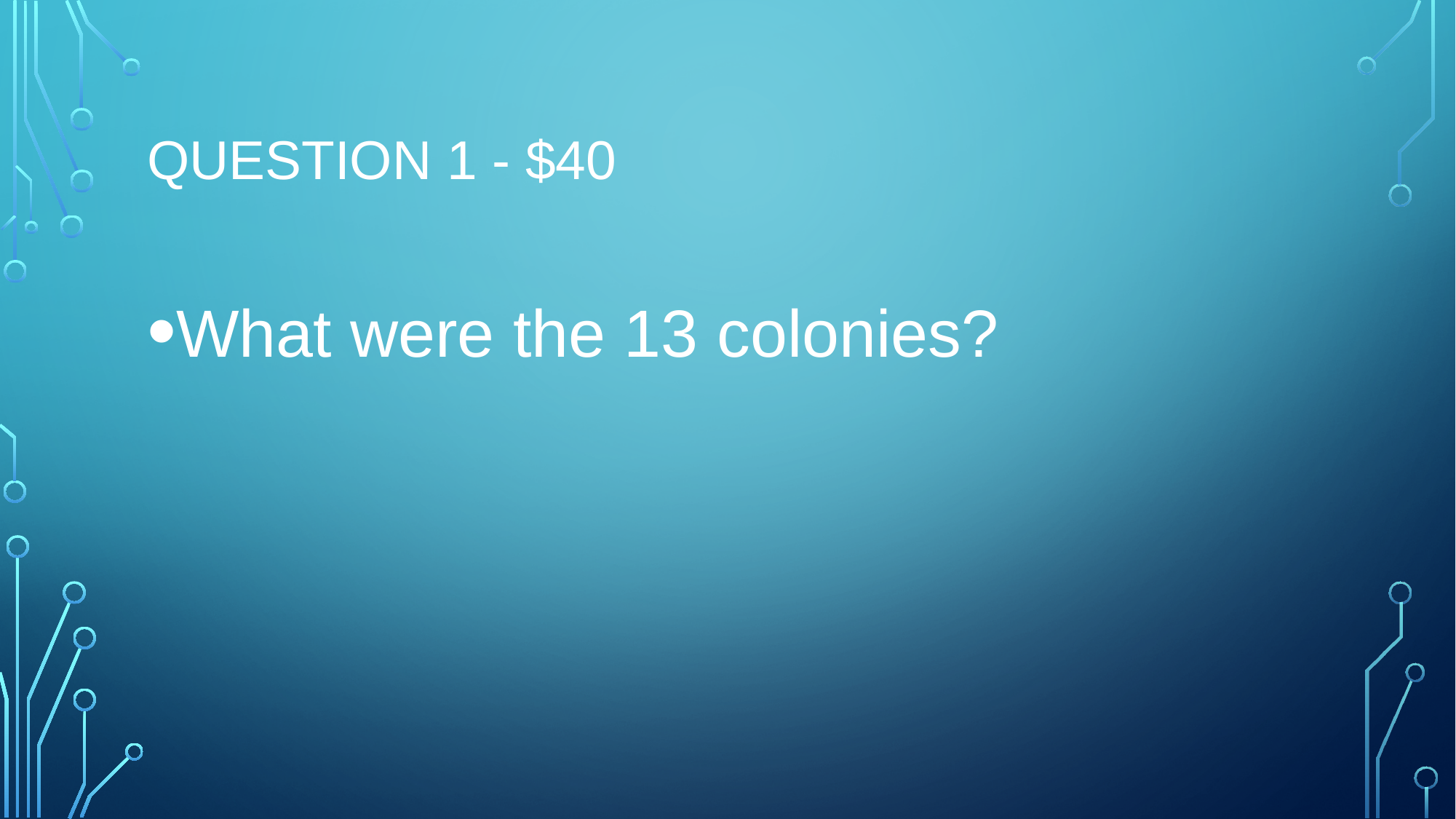

# Question 1 - $40
What were the 13 colonies?